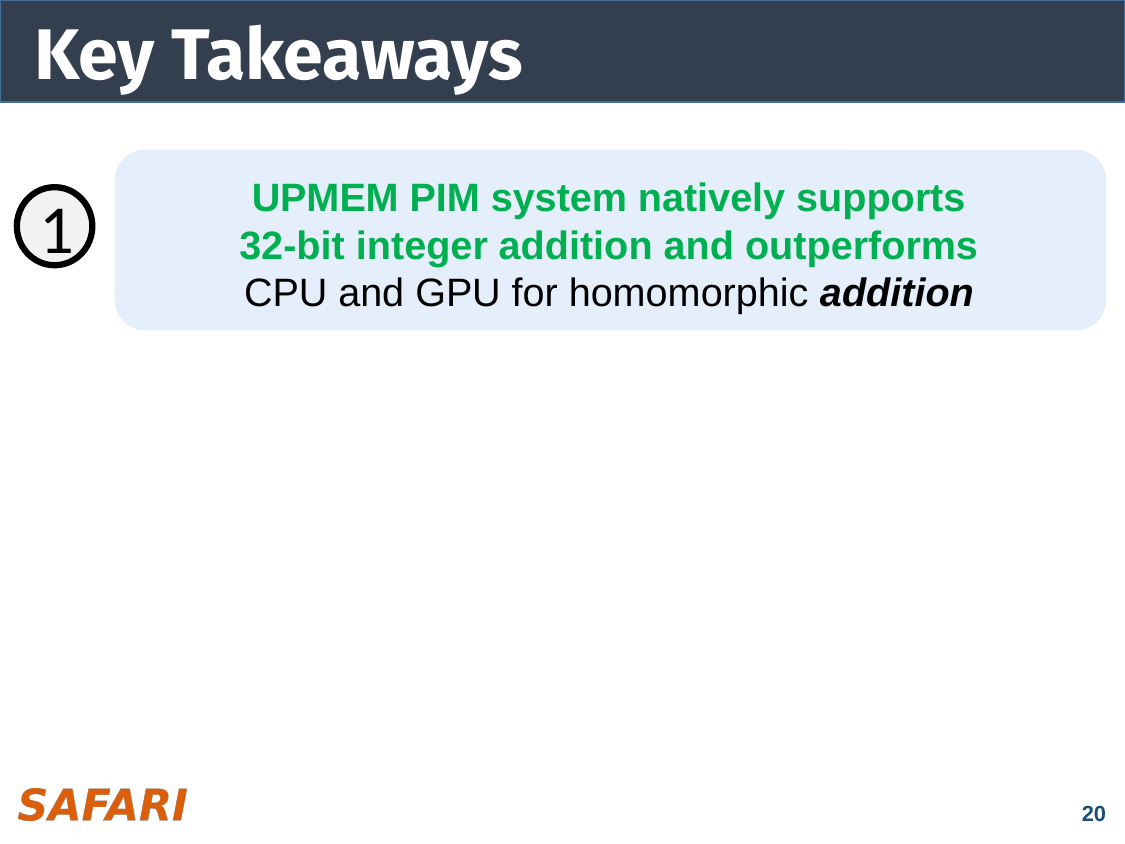

# Key Takeaways

UPMEM PIM system natively supports
 32-bit integer addition and outperforms
CPU and GPU for homomorphic addition
1
20